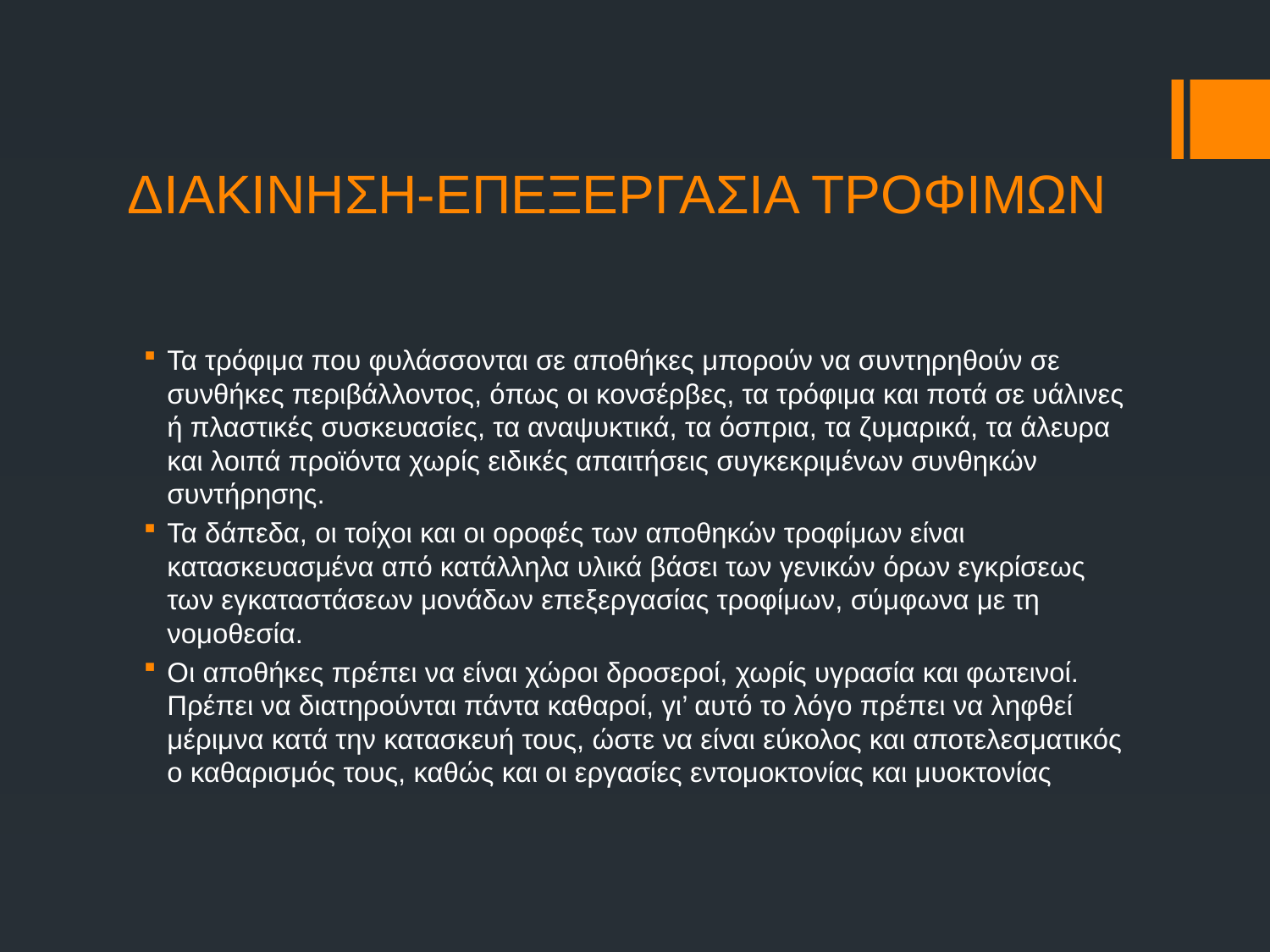

# ΔΙΑΚΙΝΗΣΗ-ΕΠΕΞΕΡΓΑΣΙΑ ΤΡΟΦΙΜΩΝ
Τα τρόφιμα που φυλάσσονται σε αποθήκες μπορούν να συντηρηθούν σε συνθήκες περιβάλλοντος, όπως οι κονσέρβες, τα τρόφιμα και ποτά σε υάλινες ή πλαστικές συσκευασίες, τα αναψυκτικά, τα όσπρια, τα ζυμαρικά, τα άλευρα και λοιπά προϊόντα χωρίς ειδικές απαιτήσεις συγκεκριμένων συνθηκών συντήρησης.
Τα δάπεδα, οι τοίχοι και οι οροφές των αποθηκών τροφίμων είναι κατασκευασμένα από κατάλληλα υλικά βάσει των γενικών όρων εγκρίσεως των εγκαταστάσεων μονάδων επεξεργασίας τροφίμων, σύμφωνα με τη νομοθεσία.
Οι αποθήκες πρέπει να είναι χώροι δροσεροί, χωρίς υγρασία και φωτεινοί. Πρέπει να διατηρούνται πάντα καθαροί, γι’ αυτό το λόγο πρέπει να ληφθεί μέριμνα κατά την κατασκευή τους, ώστε να είναι εύκολος και αποτελεσματικός ο καθαρισμός τους, καθώς και οι εργασίες εντομοκτονίας και μυοκτονίας